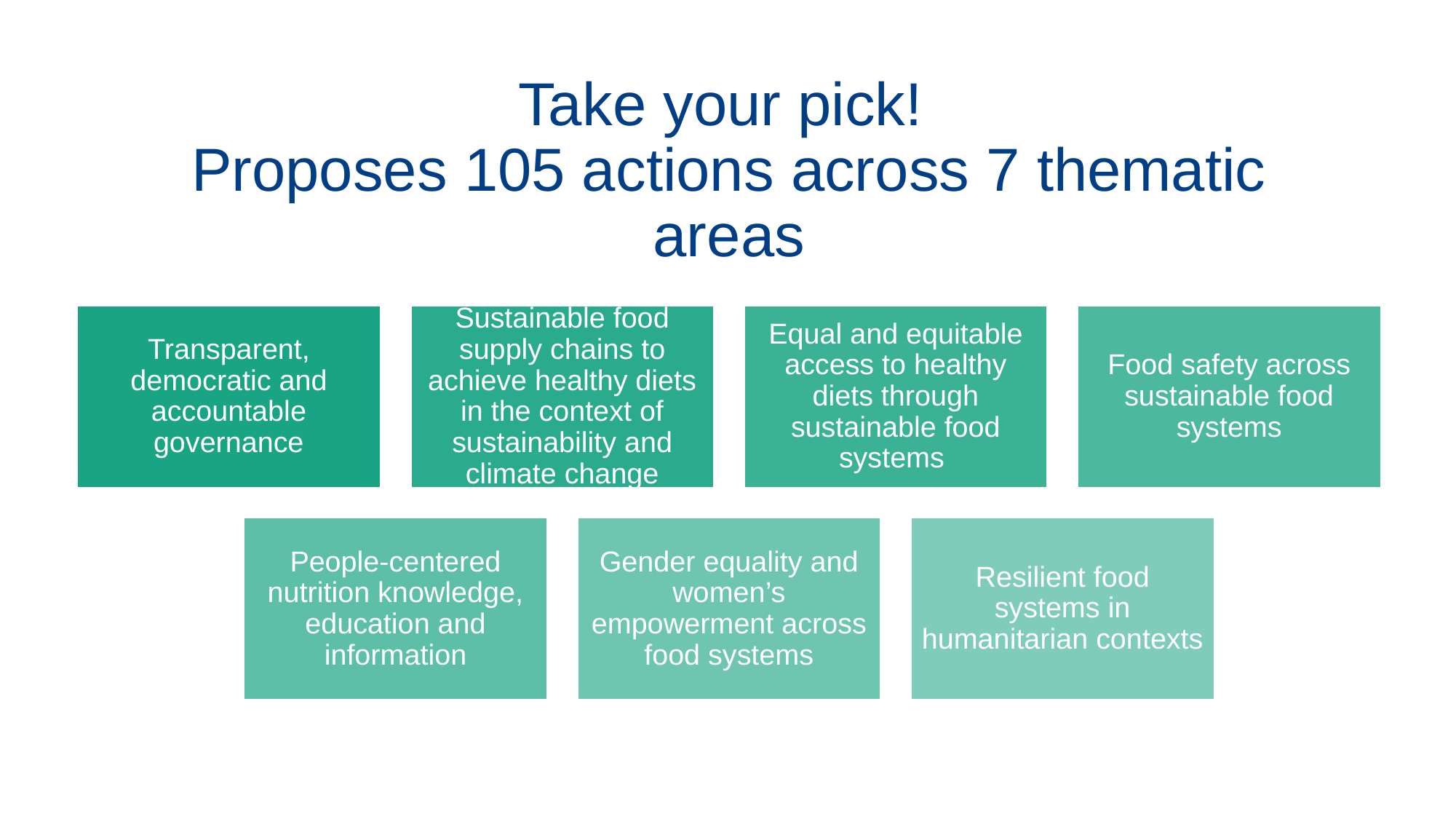

# Take your pick! Proposes 105 actions across 7 thematic areas

Transparent, democratic and accountable governance

Sustainable food supply chains to achieve healthy diets in the context of sustainability and climate change

Equal and equitable access to healthy diets through sustainable food systems

Food safety across sustainable food systems

People-centered nutrition knowledge, education and information

Gender equality and women’s empowerment across food systems

Resilient food systems in humanitarian contexts